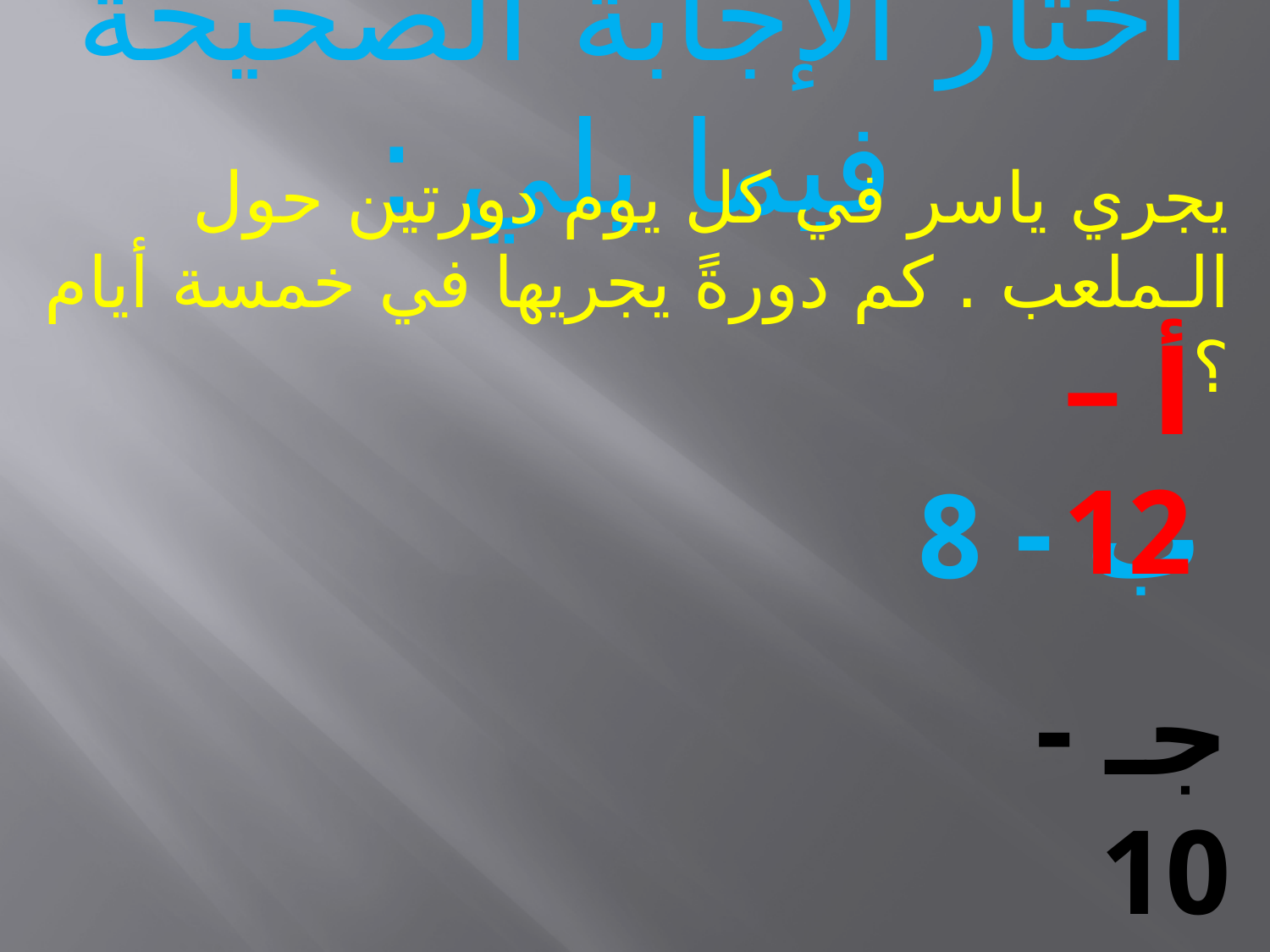

# أختار الإجابة الصحيحة فيما يلي :
يجري ياسر في كل يوم دورتين حول الـملعب . كم دورةً يجريها في خمسة أيام  ؟
أ – 12
ب - 8
جـ - 10